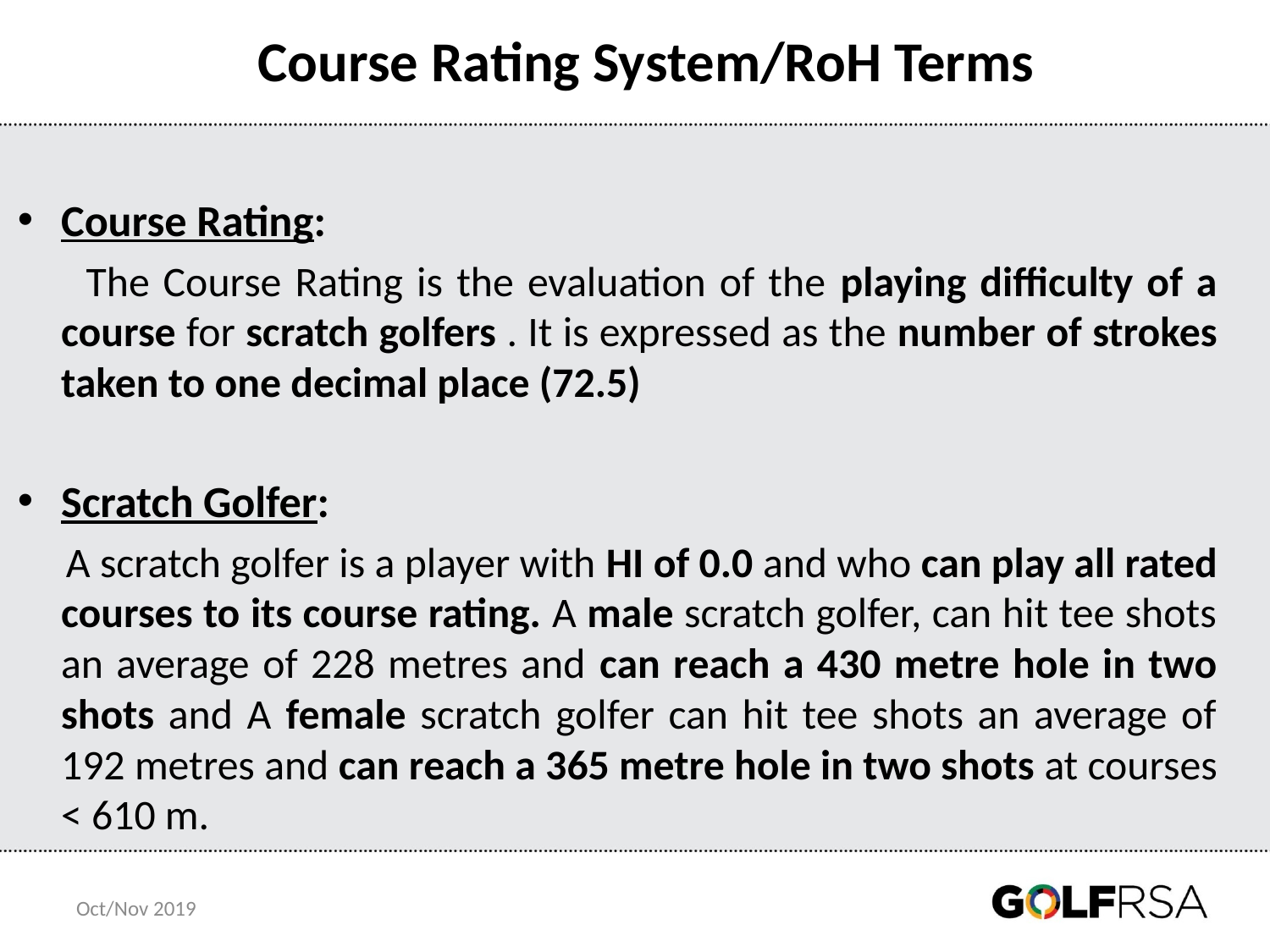

# Course Rating System/RoH Terms

Course Rating:
     The Course Rating is the evaluation of the playing difficulty of a course for scratch golfers . It is expressed as the number of strokes taken to one decimal place (72.5)

Scratch Golfer:
     A scratch golfer is a player with HI of 0.0 and who can play all rated courses to its course rating. A male scratch golfer, can hit tee shots an average of 228 metres and can reach a 430 metre hole in two shots and A female scratch golfer can hit tee shots an average of 192 metres and can reach a 365 metre hole in two shots at courses < 610 m.

Oct/Nov 2019